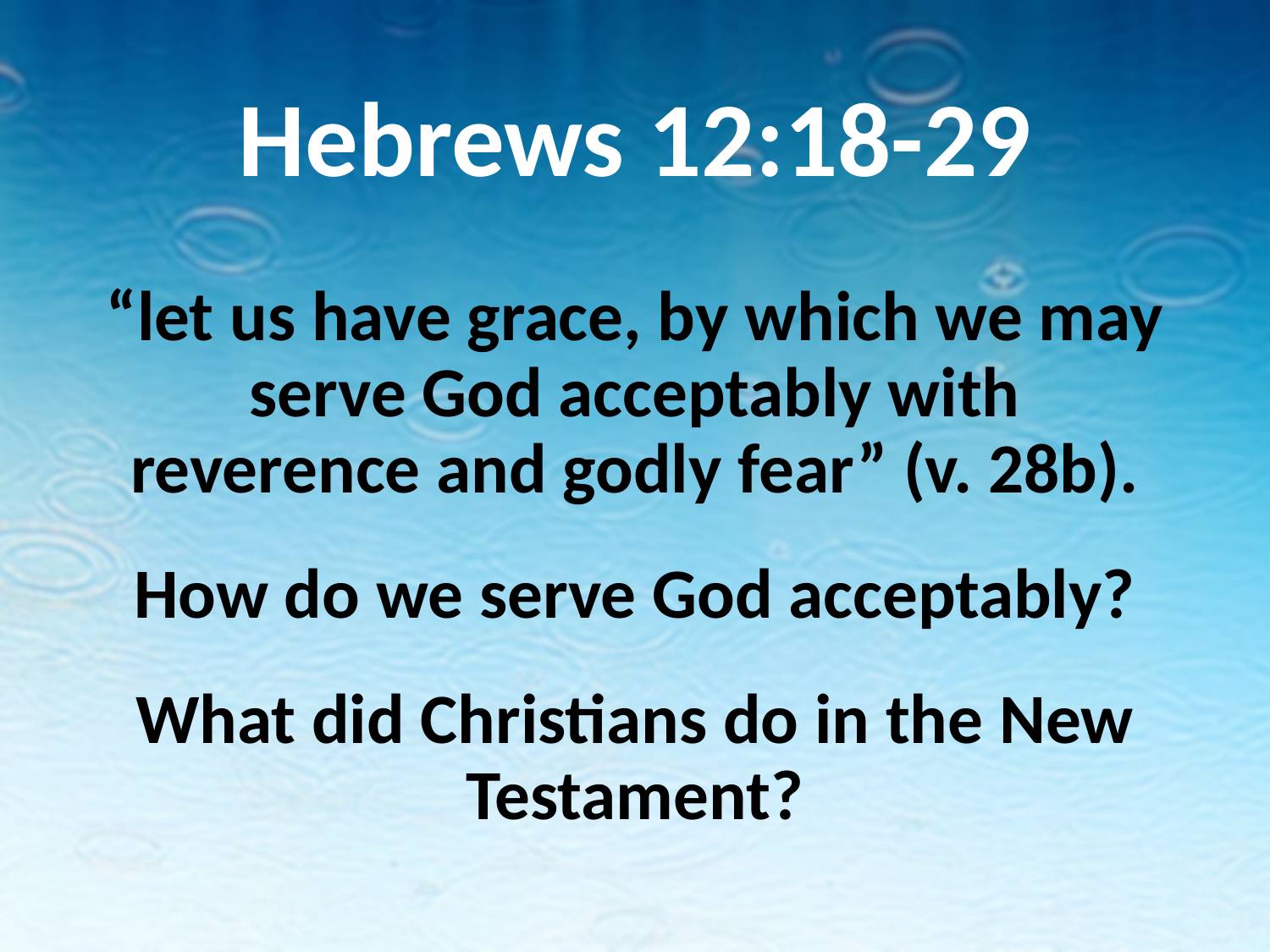

# Hebrews 12:18-29
“let us have grace, by which we may serve God acceptably with reverence and godly fear” (v. 28b).
How do we serve God acceptably?
What did Christians do in the New Testament?